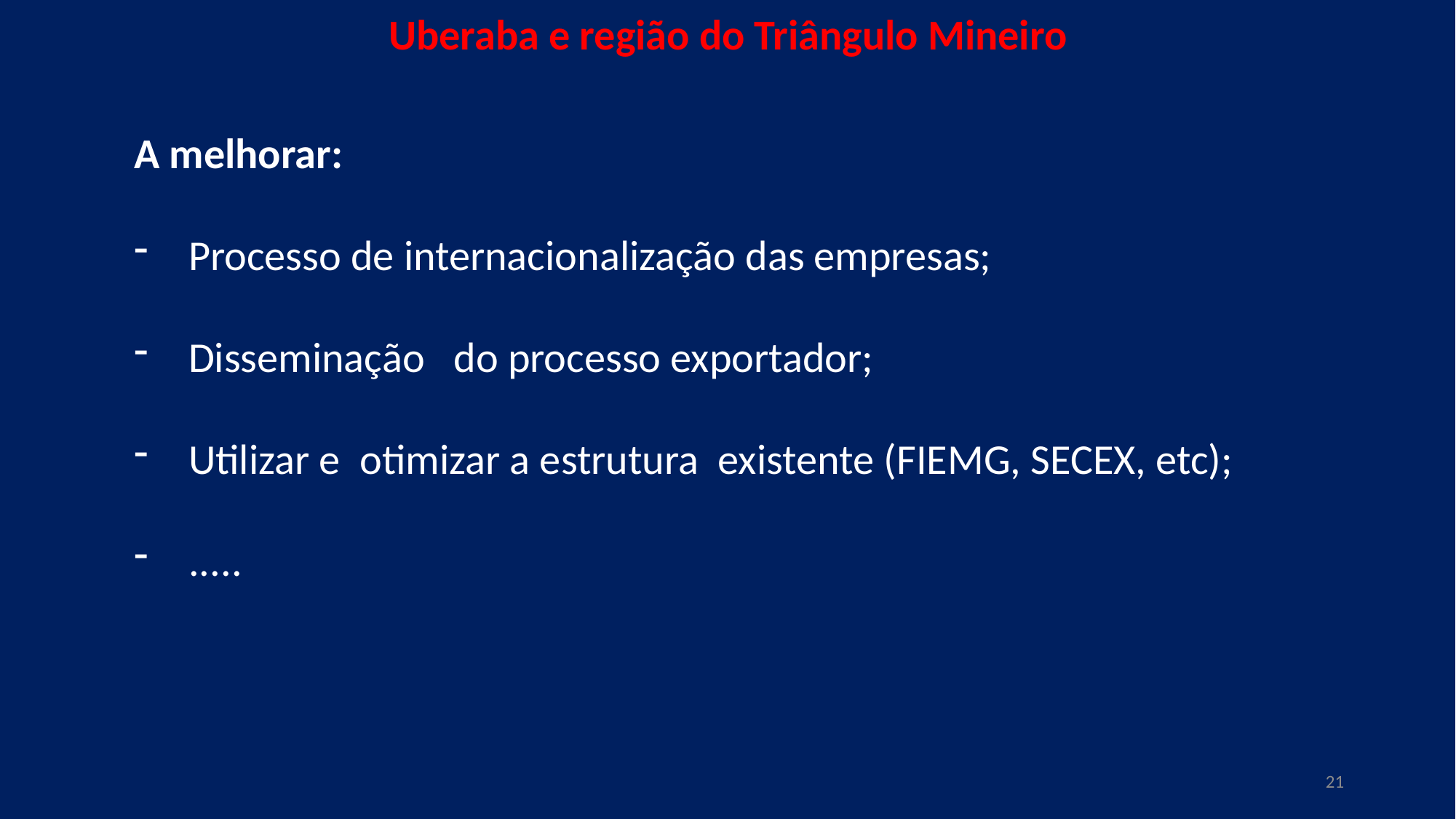

Uberaba e região do Triângulo Mineiro
A melhorar:

Processo de internacionalização das empresas;

Disseminação   do processo exportador;

Utilizar e  otimizar a estrutura  existente (FIEMG, SECEX, etc);

.....

21